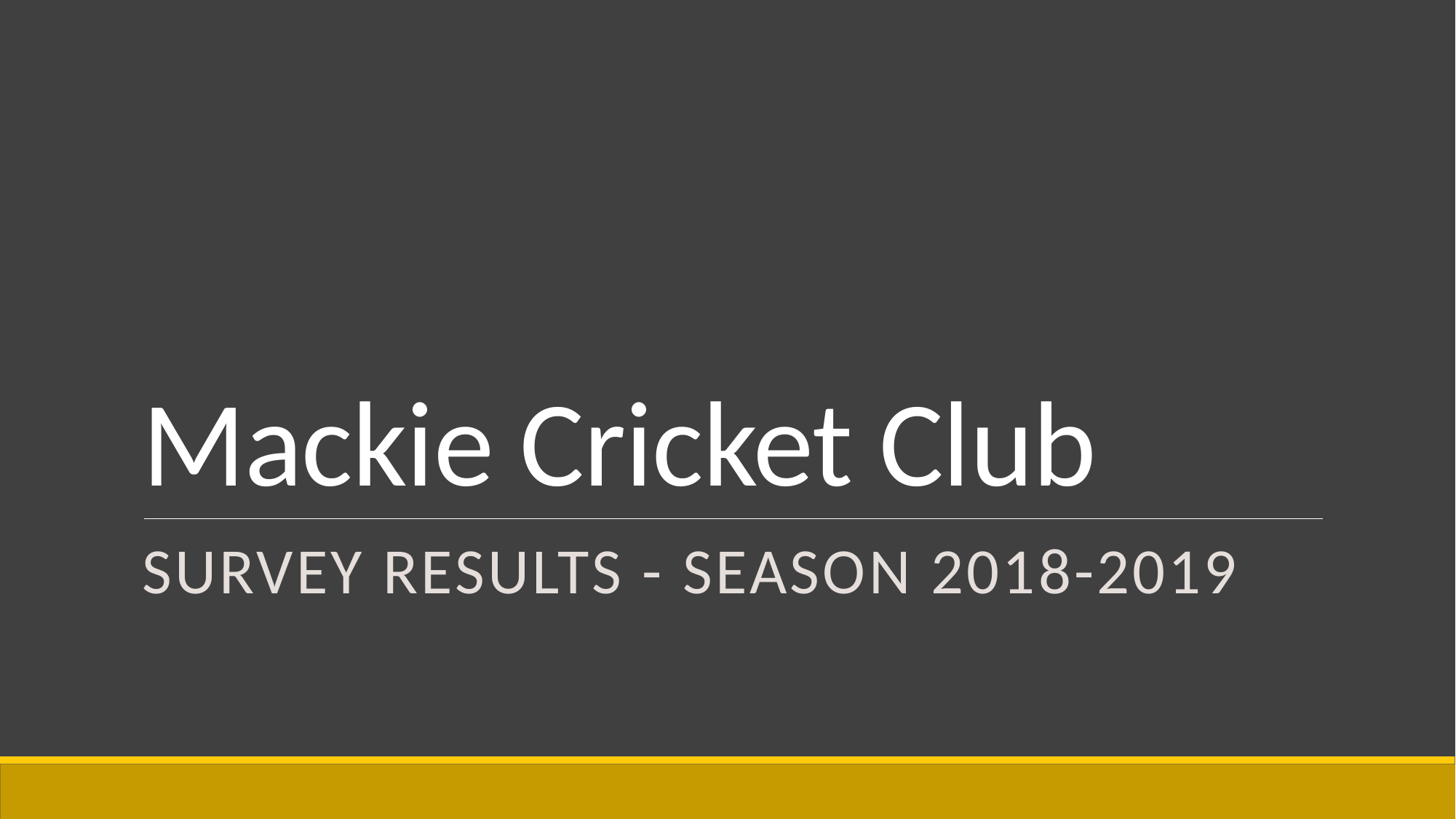

# Mackie Cricket Club
Survey RESULTS - SEASON 2018-2019